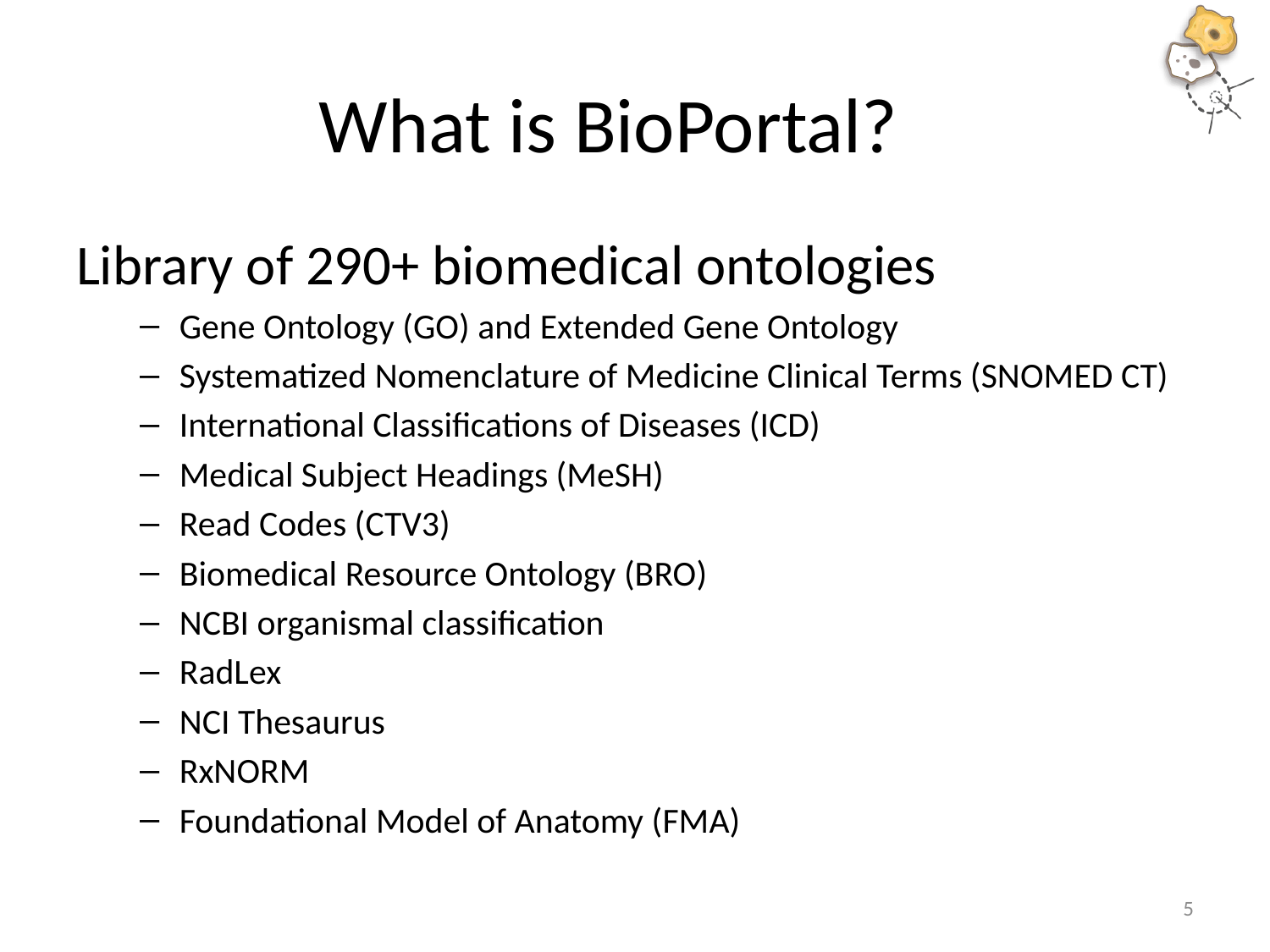

# What is BioPortal?
Library of 290+ biomedical ontologies
Gene Ontology (GO) and Extended Gene Ontology
Systematized Nomenclature of Medicine Clinical Terms (SNOMED CT)
International Classifications of Diseases (ICD)
Medical Subject Headings (MeSH)
Read Codes (CTV3)
Biomedical Resource Ontology (BRO)
NCBI organismal classification
RadLex
NCI Thesaurus
RxNORM
Foundational Model of Anatomy (FMA)
5